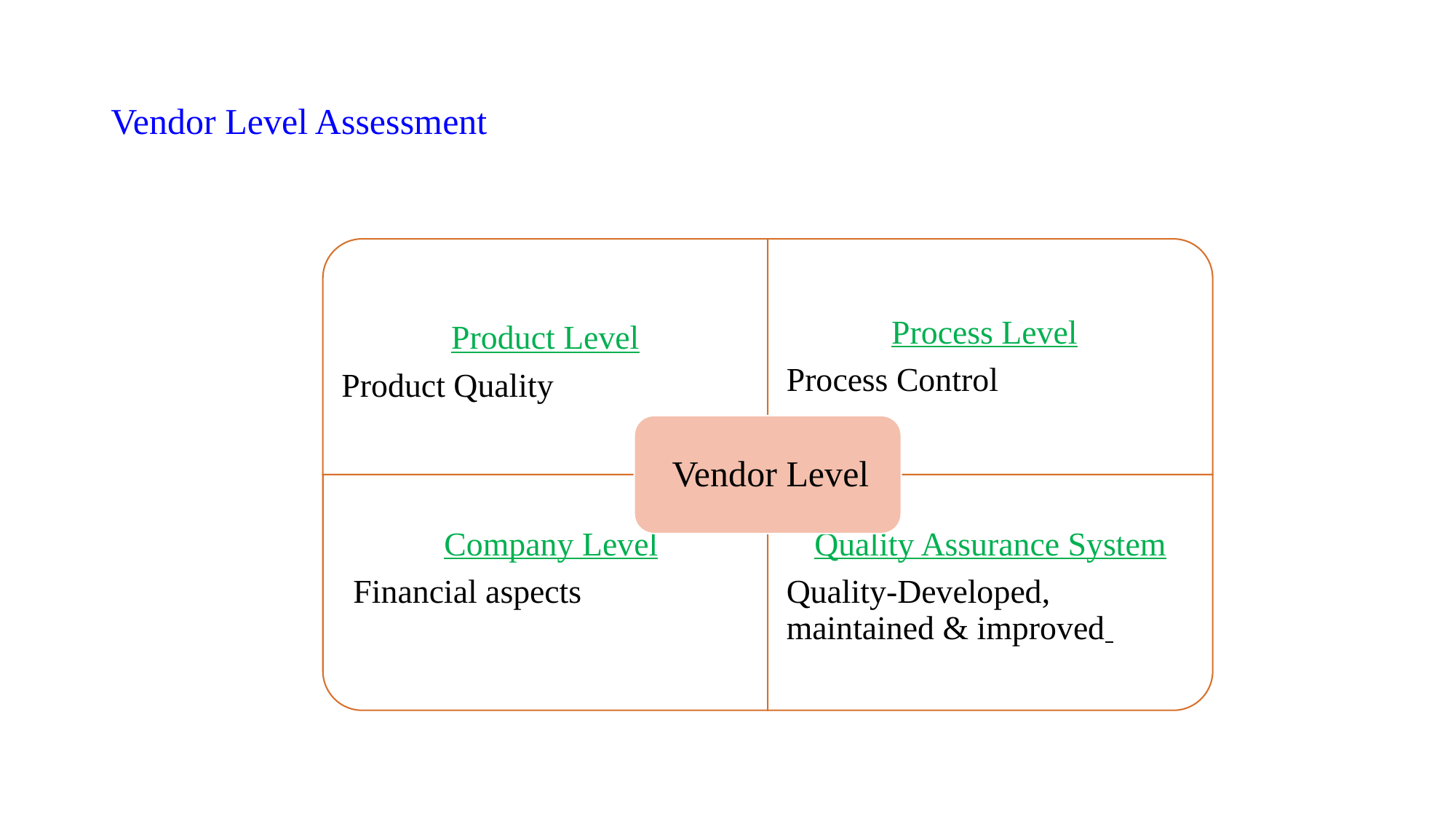

# Vendor Level Assessment
Product Level
Product Quality
Process Level
Process Control
Company Level
Financial aspects

Quality Assurance System
Quality-Developed, maintained & improved
Vendor Level